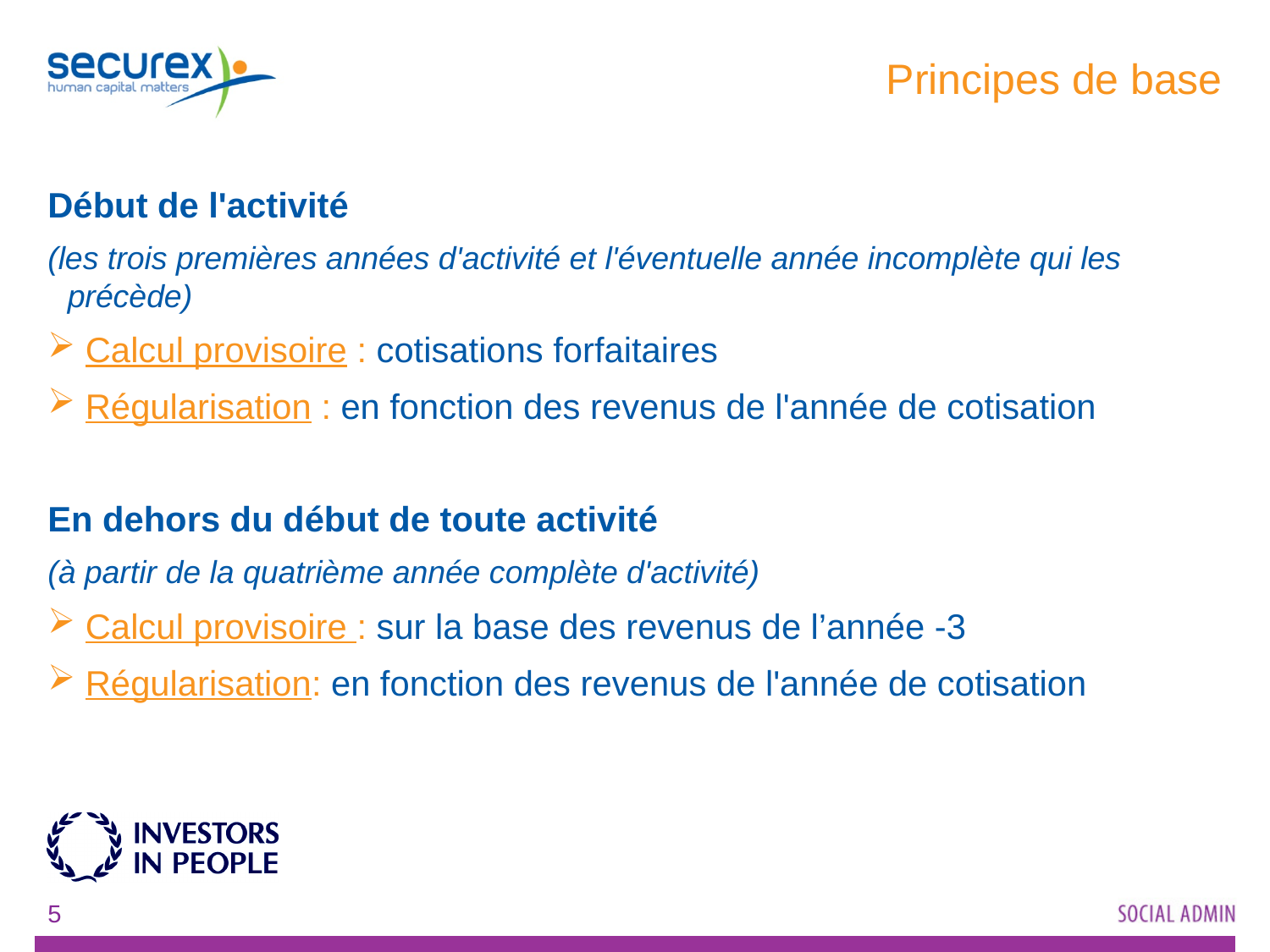

# Principes de base
Début de l'activité
(les trois premières années d'activité et l'éventuelle année incomplète qui les précède)
 Calcul provisoire : cotisations forfaitaires
 Régularisation : en fonction des revenus de l'année de cotisation

En dehors du début de toute activité
(à partir de la quatrième année complète d'activité)
 Calcul provisoire : sur la base des revenus de l’année -3
 Régularisation: en fonction des revenus de l'année de cotisation

5